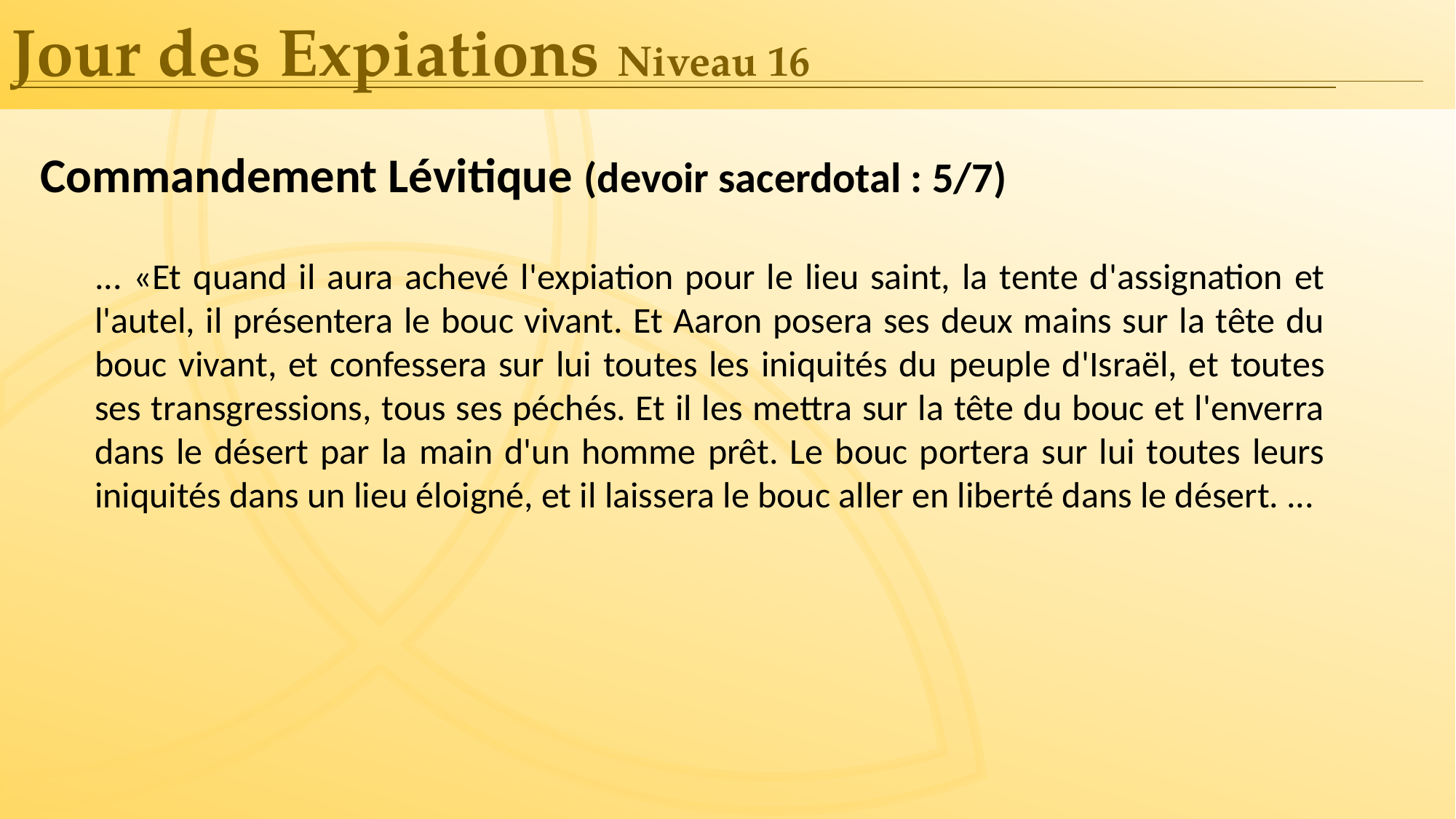

Jour des Expiations Niveau 16
Commandement Lévitique (devoir sacerdotal : 5/7)
... «Et quand il aura achevé l'expiation pour le lieu saint, la tente d'assignation et l'autel, il présentera le bouc vivant. Et Aaron posera ses deux mains sur la tête du bouc vivant, et confessera sur lui toutes les iniquités du peuple d'Israël, et toutes ses transgressions, tous ses péchés. Et il les mettra sur la tête du bouc et l'enverra dans le désert par la main d'un homme prêt. Le bouc portera sur lui toutes leurs iniquités dans un lieu éloigné, et il laissera le bouc aller en liberté dans le désert. ...